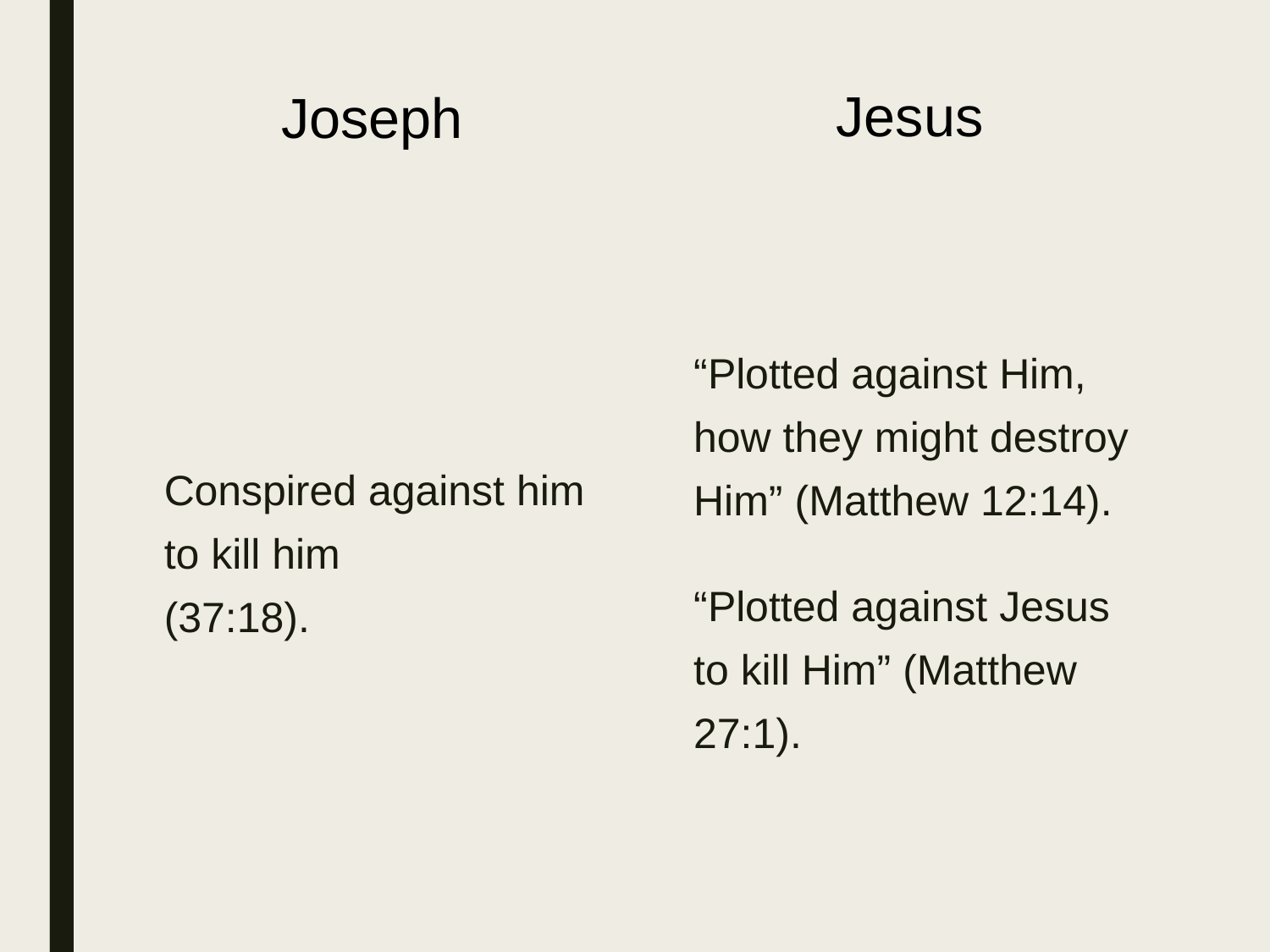

Jesus
Joseph
Conspired against him to kill him
(37:18).
“Plotted against Him, how they might destroy Him” (Matthew 12:14).
“Plotted against Jesus to kill Him” (Matthew 27:1).